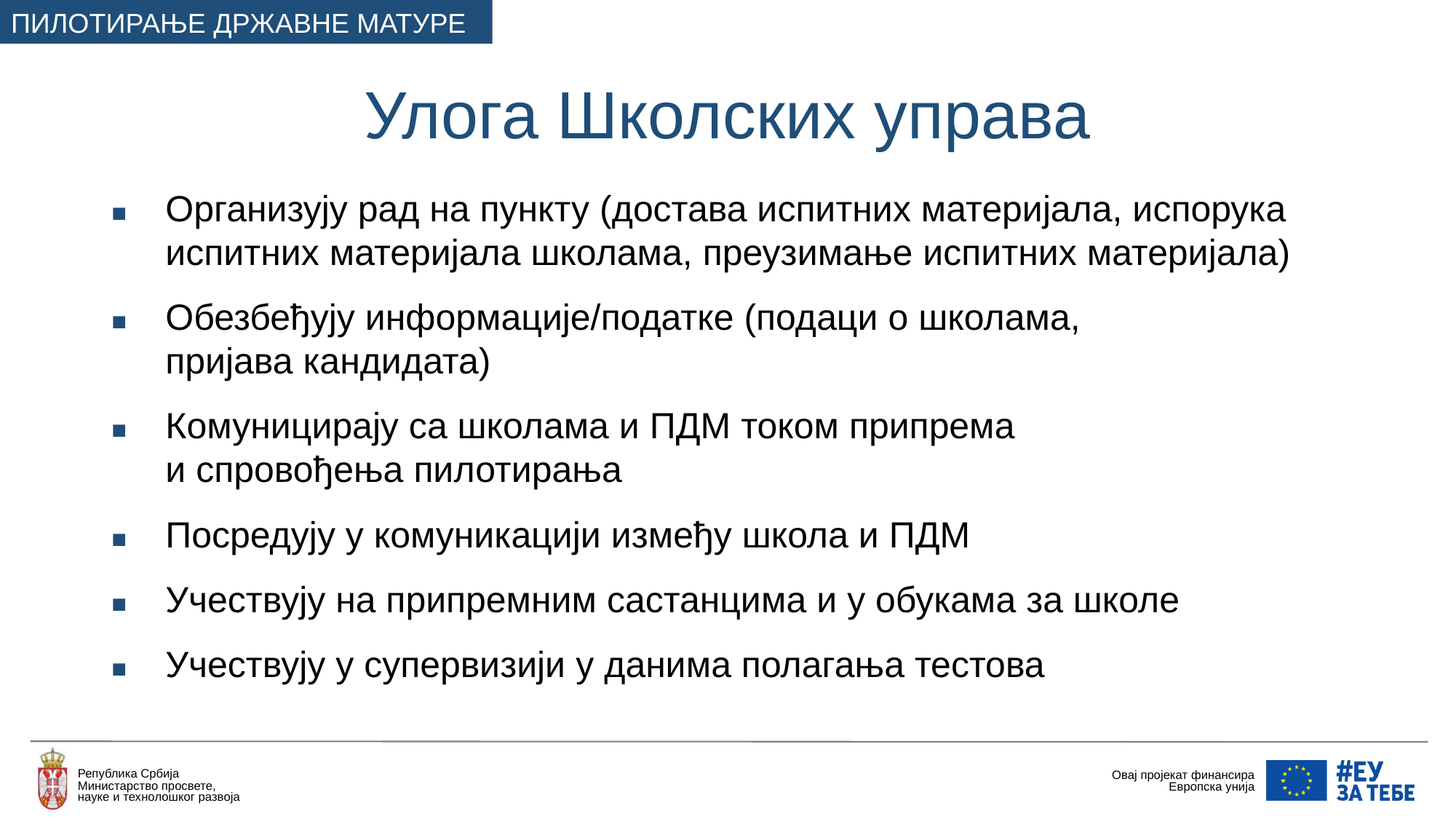

ПИЛОТИРАЊЕ ДРЖАВНЕ МАТУРЕ
Улога Школских управа
Организују рад на пункту (достава испитних материјала, испорука испитних материјала школама, преузимање испитних материјала)
Обезбеђују информације/податке (подаци о школама,
пријава кандидата)
Комуницирају са школама и ПДМ током припрема
и спровођења пилотирања
Посредују у комуникацији између школа и ПДМ
Учествују на припремним састанцима и у обукама за школе
Учествују у супервизији у данима полагања тестова